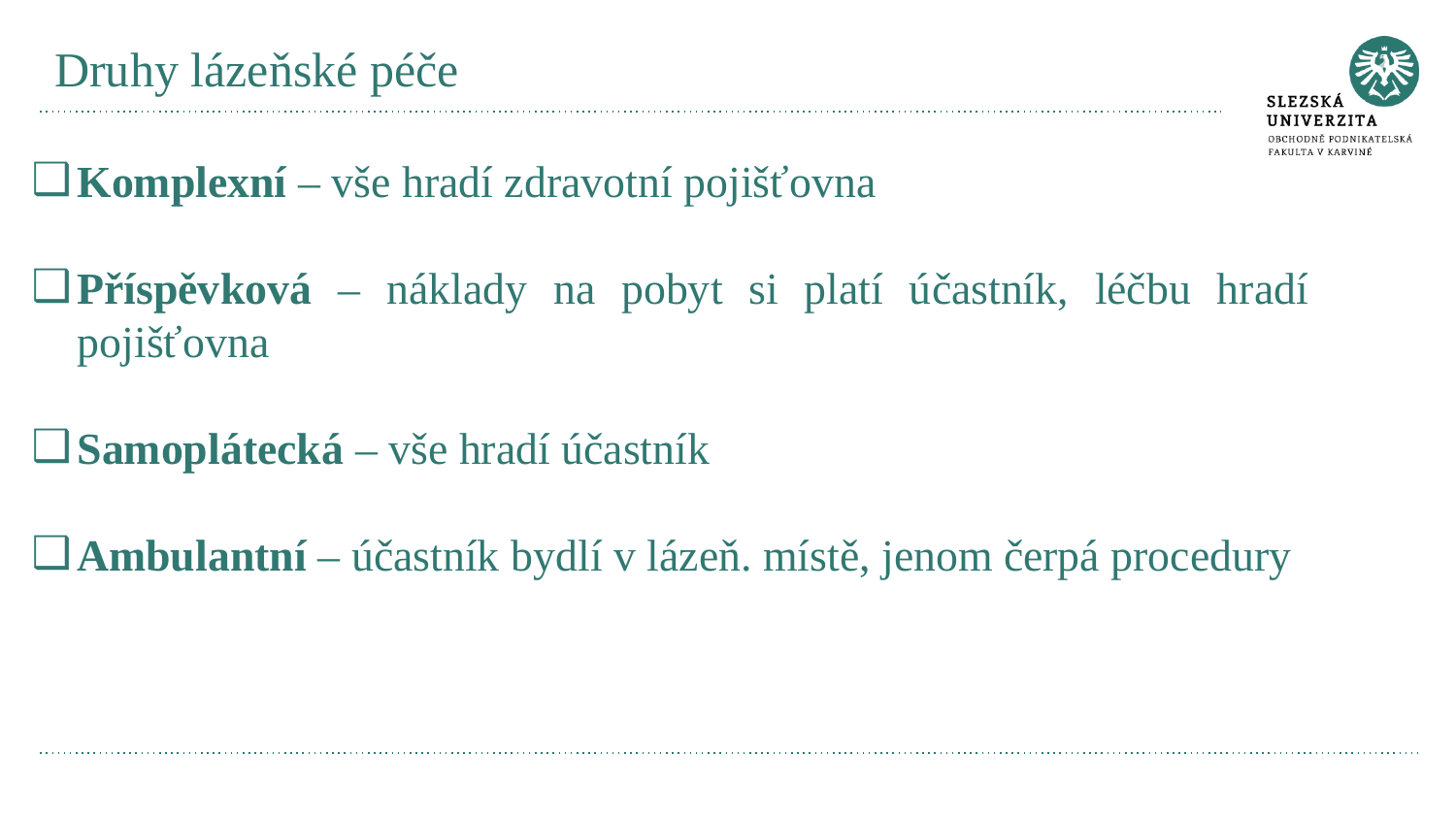

# Druhy lázeňské péče
Komplexní – vše hradí zdravotní pojišťovna

Příspěvková – náklady na pobyt si platí účastník, léčbu hradí pojišťovna

Samoplátecká – vše hradí účastník

Ambulantní – účastník bydlí v lázeň. místě, jenom čerpá procedury